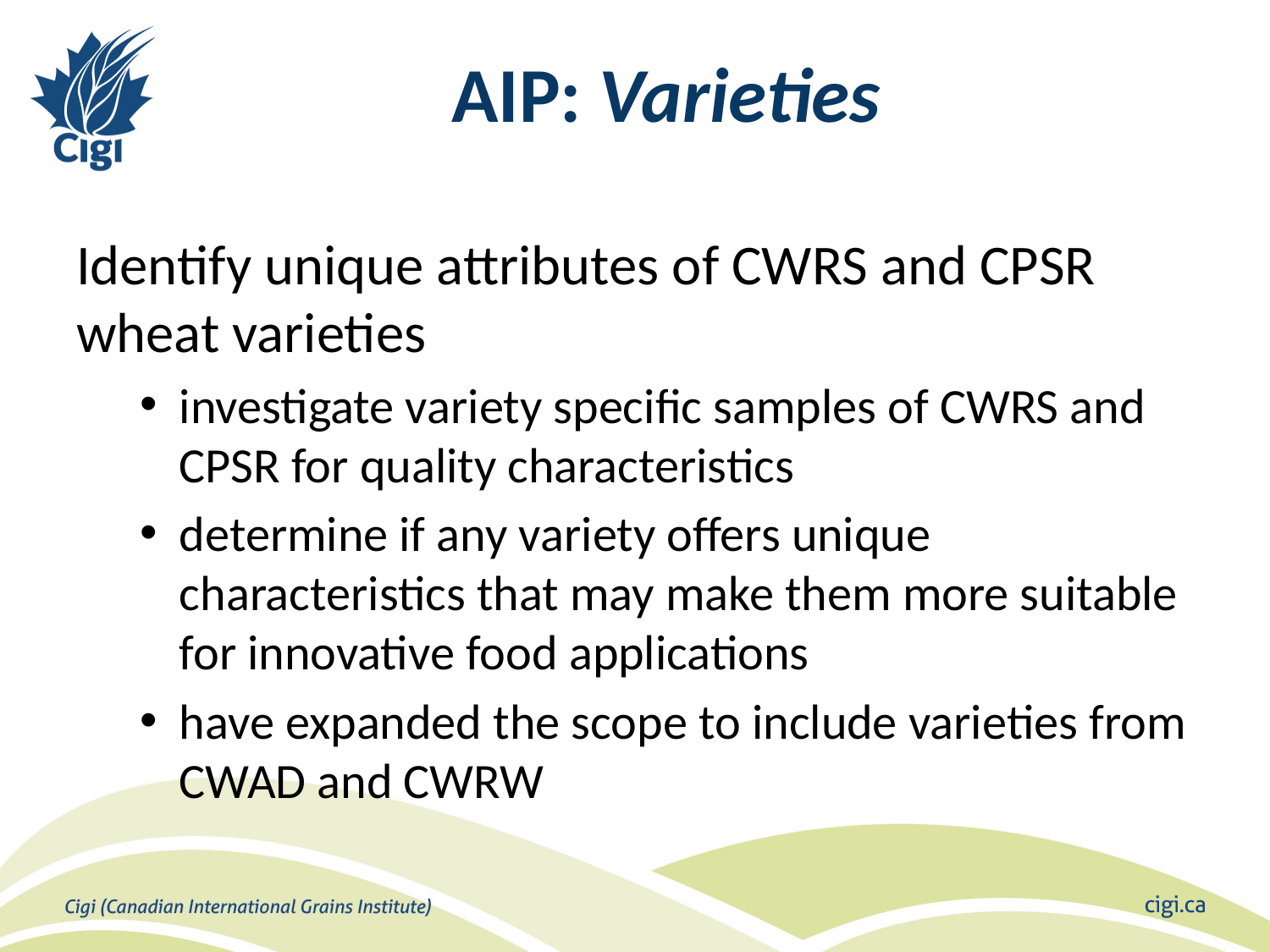

# AIP: Varieties
Identify unique attributes of CWRS and CPSR wheat varieties
investigate variety specific samples of CWRS and CPSR for quality characteristics
determine if any variety offers unique characteristics that may make them more suitable for innovative food applications
have expanded the scope to include varieties from CWAD and CWRW